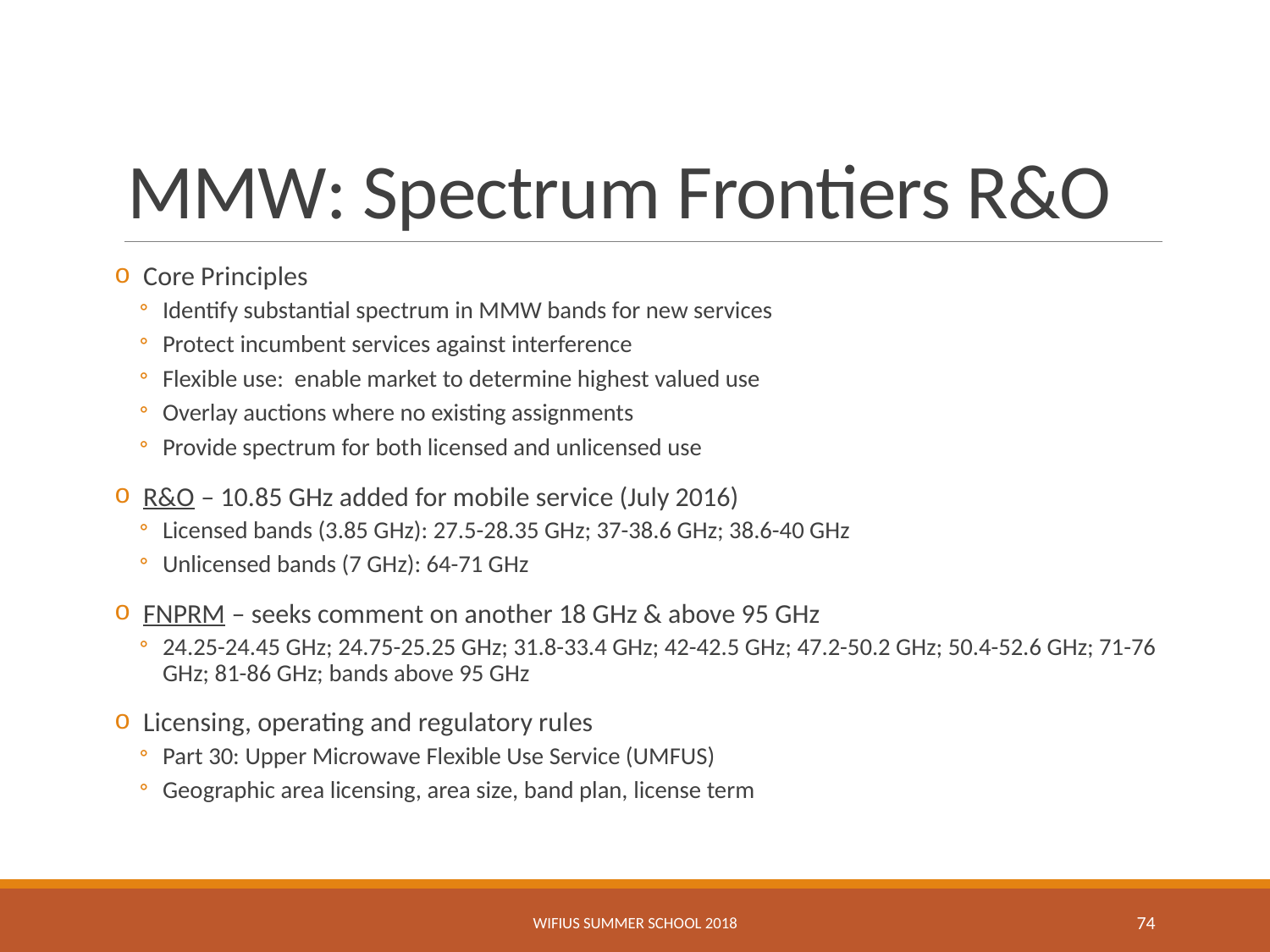

# MMW: Spectrum Frontiers R&O
Core Principles
Identify substantial spectrum in MMW bands for new services
Protect incumbent services against interference
Flexible use:  enable market to determine highest valued use
Overlay auctions where no existing assignments
Provide spectrum for both licensed and unlicensed use
R&O – 10.85 GHz added for mobile service (July 2016)
Licensed bands (3.85 GHz): 27.5-28.35 GHz; 37-38.6 GHz; 38.6-40 GHz
Unlicensed bands (7 GHz): 64-71 GHz
FNPRM – seeks comment on another 18 GHz & above 95 GHz
24.25-24.45 GHz; 24.75-25.25 GHz; 31.8-33.4 GHz; 42-42.5 GHz; 47.2-50.2 GHz; 50.4-52.6 GHz; 71-76 GHz; 81-86 GHz; bands above 95 GHz
Licensing, operating and regulatory rules
Part 30: Upper Microwave Flexible Use Service (UMFUS)
Geographic area licensing, area size, band plan, license term
WifiUS Summer School 2018
74